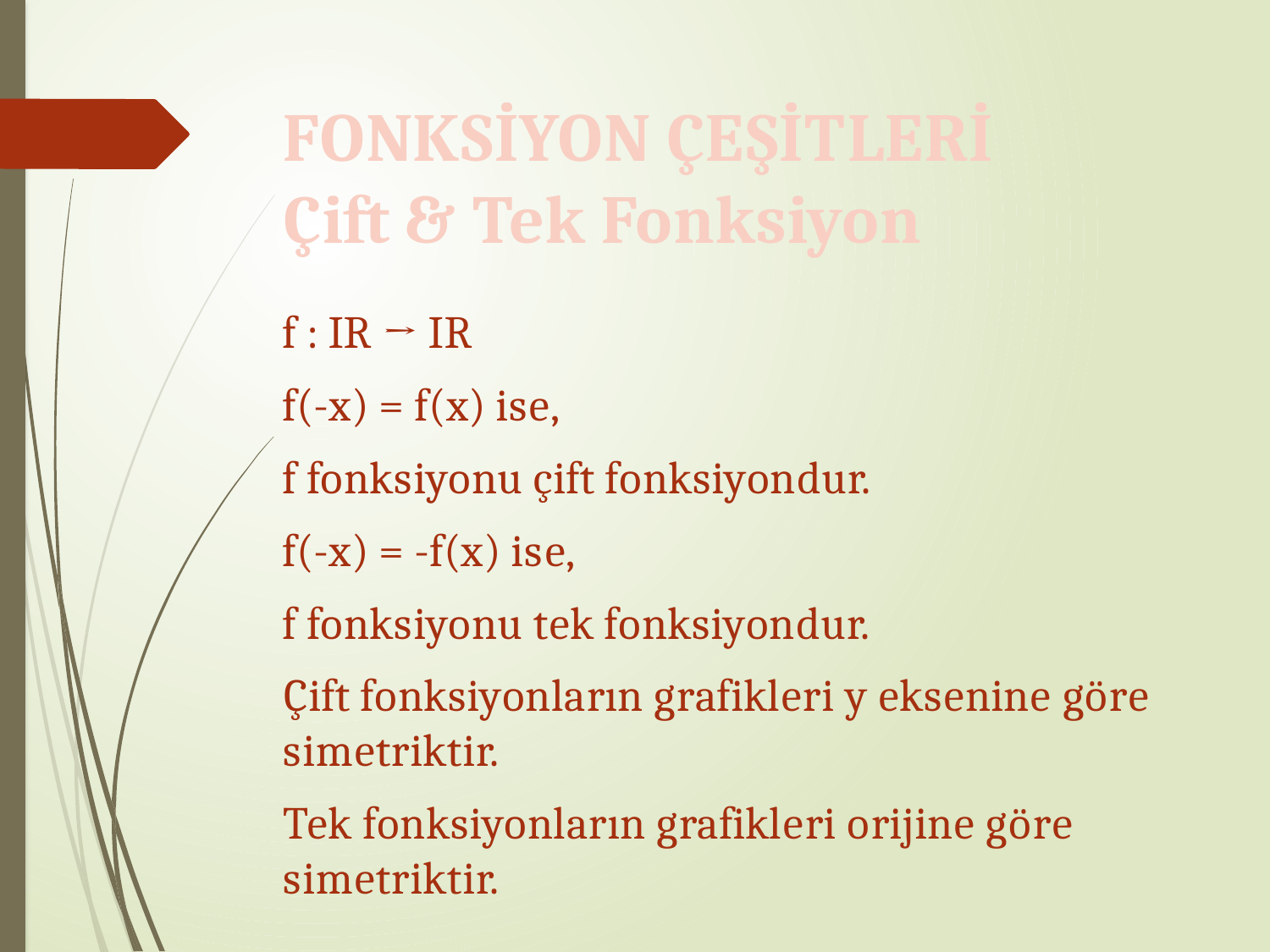

FONKSİYON ÇEŞİTLERİ
Çift & Tek Fonksiyon
f : IR → IR
f(-x) = f(x) ise,
f fonksiyonu çift fonksiyondur.
f(-x) = -f(x) ise,
f fonksiyonu tek fonksiyondur.
Çift fonksiyonların grafikleri y eksenine göre simetriktir.
Tek fonksiyonların grafikleri orijine göre simetriktir.